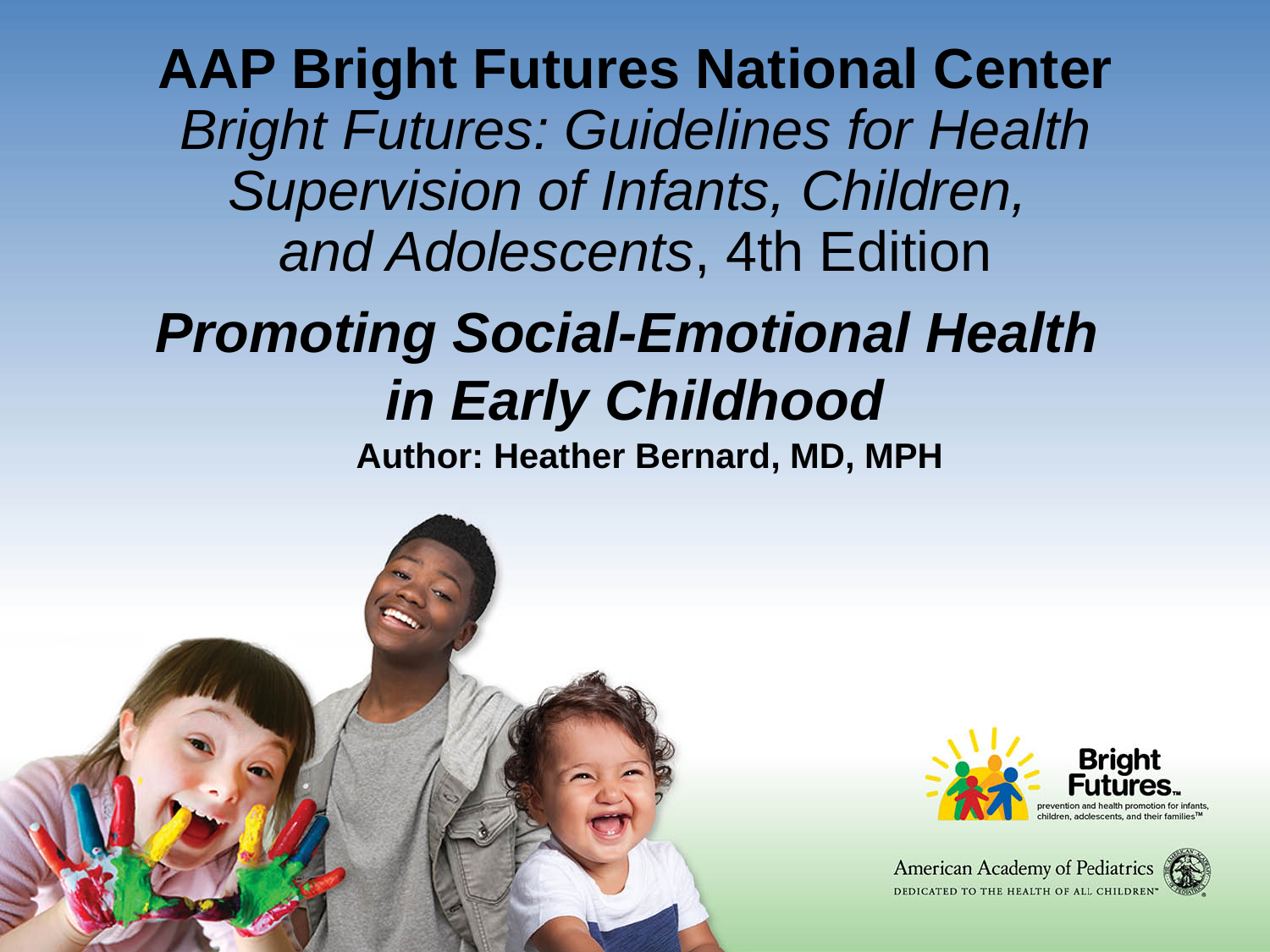

# AAP Bright Futures National Center Bright Futures: Guidelines for Health Supervision of Infants, Children, and Adolescents, 4th Edition

Promoting Social-Emotional Health
in Early Childhood
Author: Heather Bernard, MD, MPH